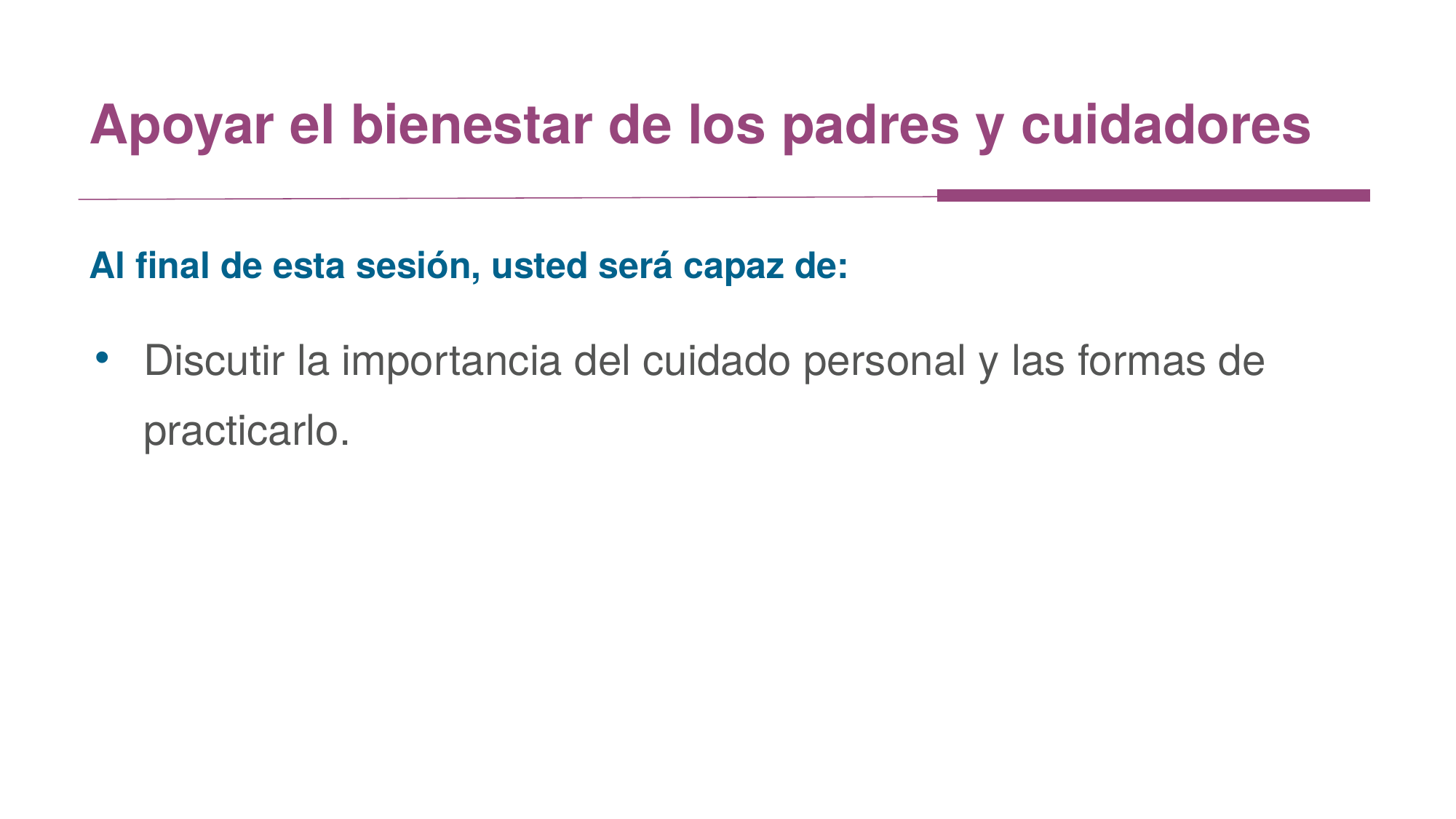

# Apoyar el bienestar de los padres y cuidadores
Al final de esta sesión, usted será capaz de:
Discutir la importancia del cuidado personal y las formas de practicarlo.